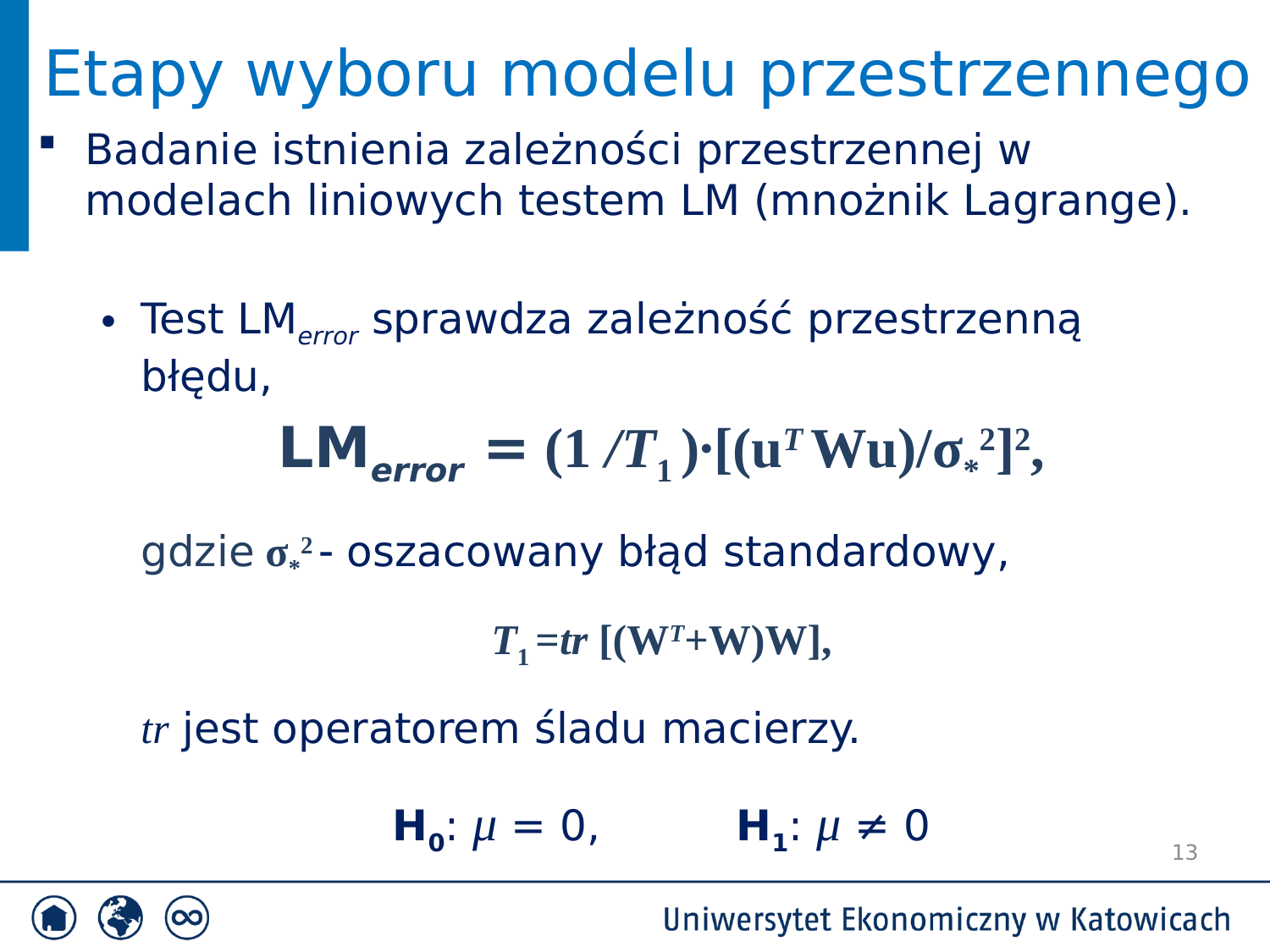

Etapy wyboru modelu przestrzennego
Badanie istnienia zależności przestrzennej w modelach liniowych testem LM (mnożnik Lagrange).

Test LMerror sprawdza zależność przestrzenną błędu,
LMerror = (1 /T1 )∙[(uT Wu)/σ*2]2,

	gdzie σ*2 − oszacowany błąd standardowy,

T1 =tr [(WT+W)W],

	tr jest operatorem śladu macierzy.

H0: μ = 0,          H1: μ ≠ 0

13